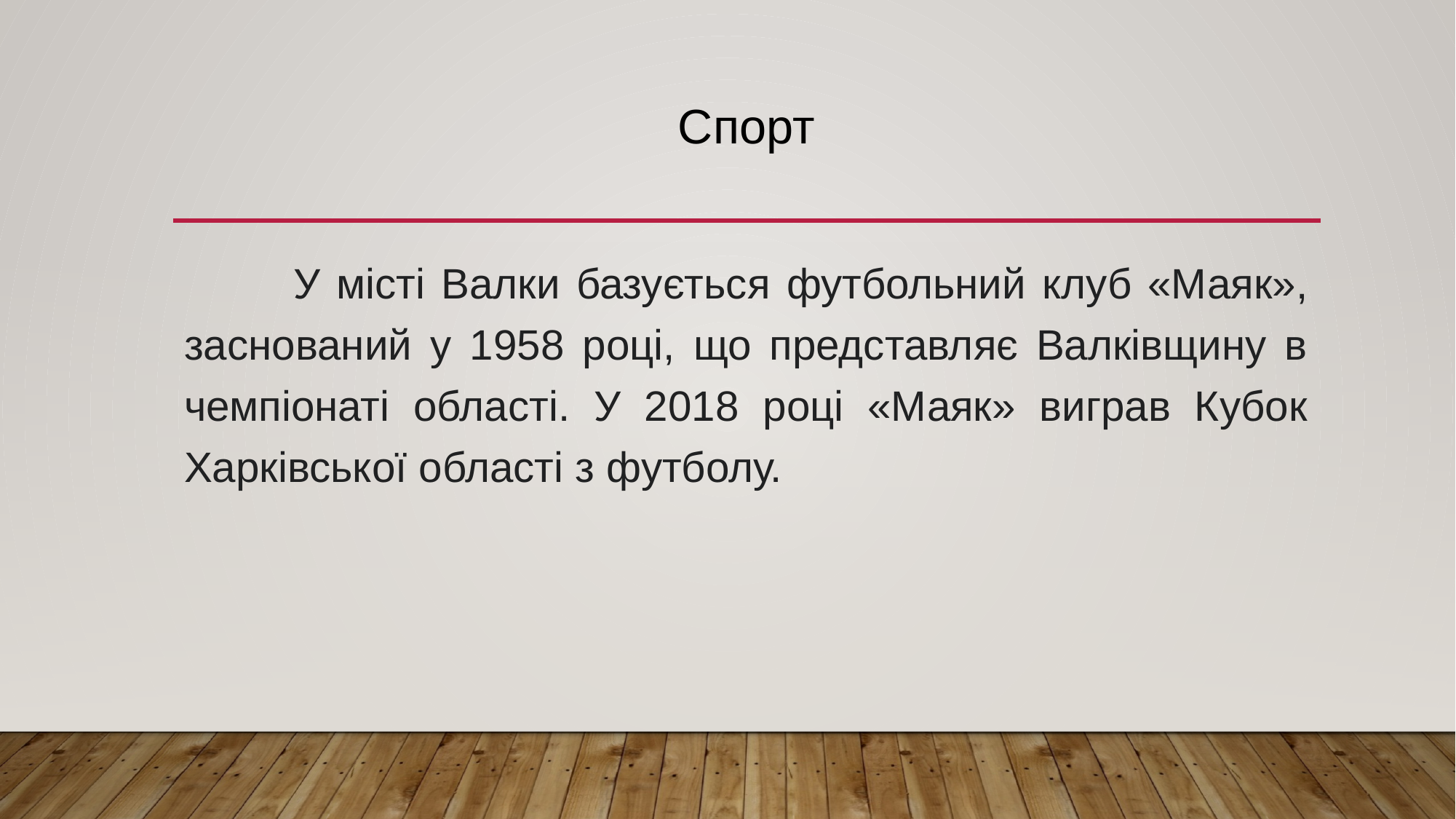

# Спорт
	У місті Валки базується футбольний клуб «Маяк», заснований у 1958 році, що представляє Валківщину в чемпіонаті області. У 2018 році «Маяк» виграв Кубок Харківської області з футболу.